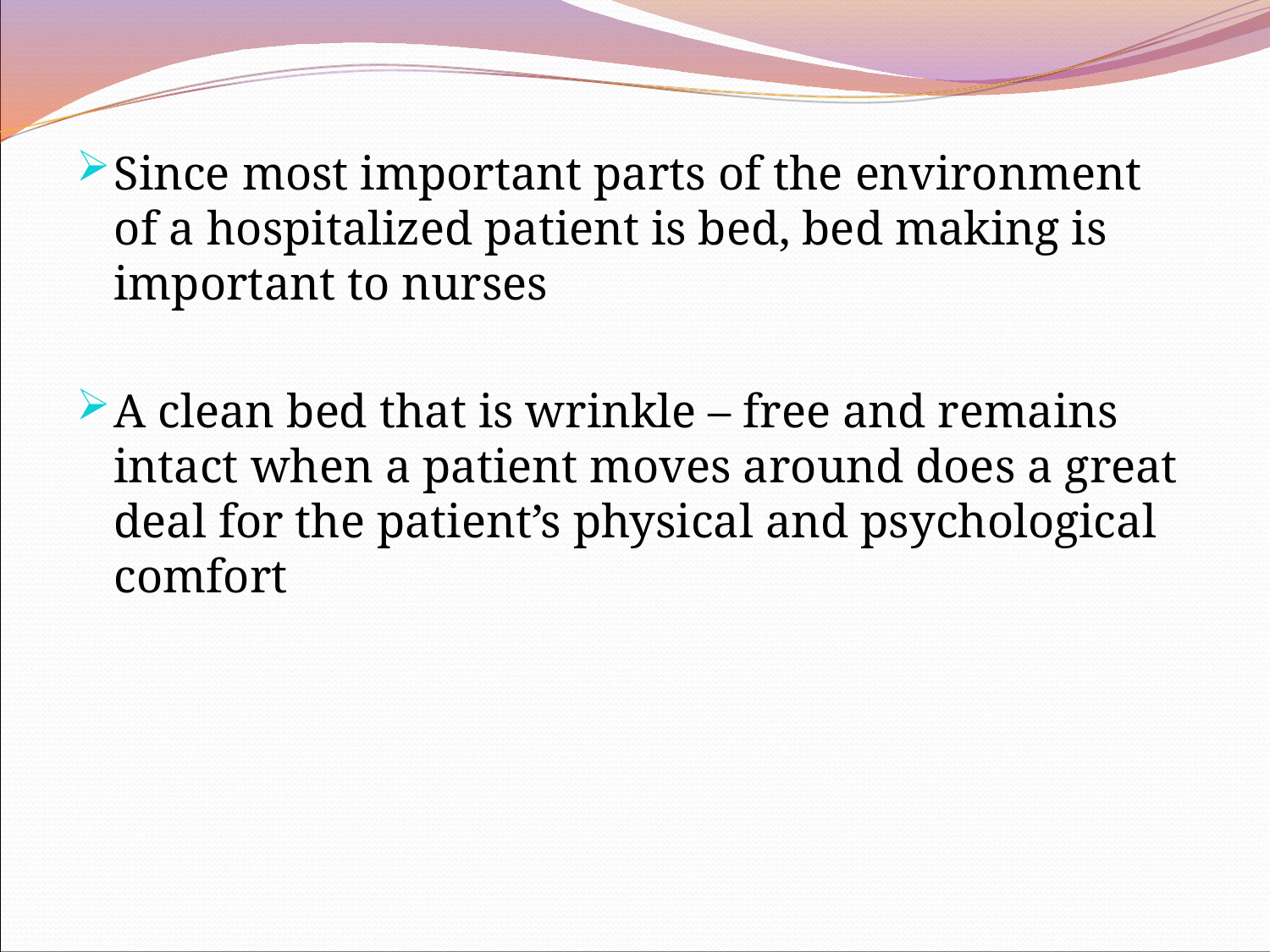

Since most important parts of the environment of a hospitalized patient is bed, bed making is important to nurses

A clean bed that is wrinkle – free and remains intact when a patient moves around does a great deal for the patient’s physical and psychological comfort